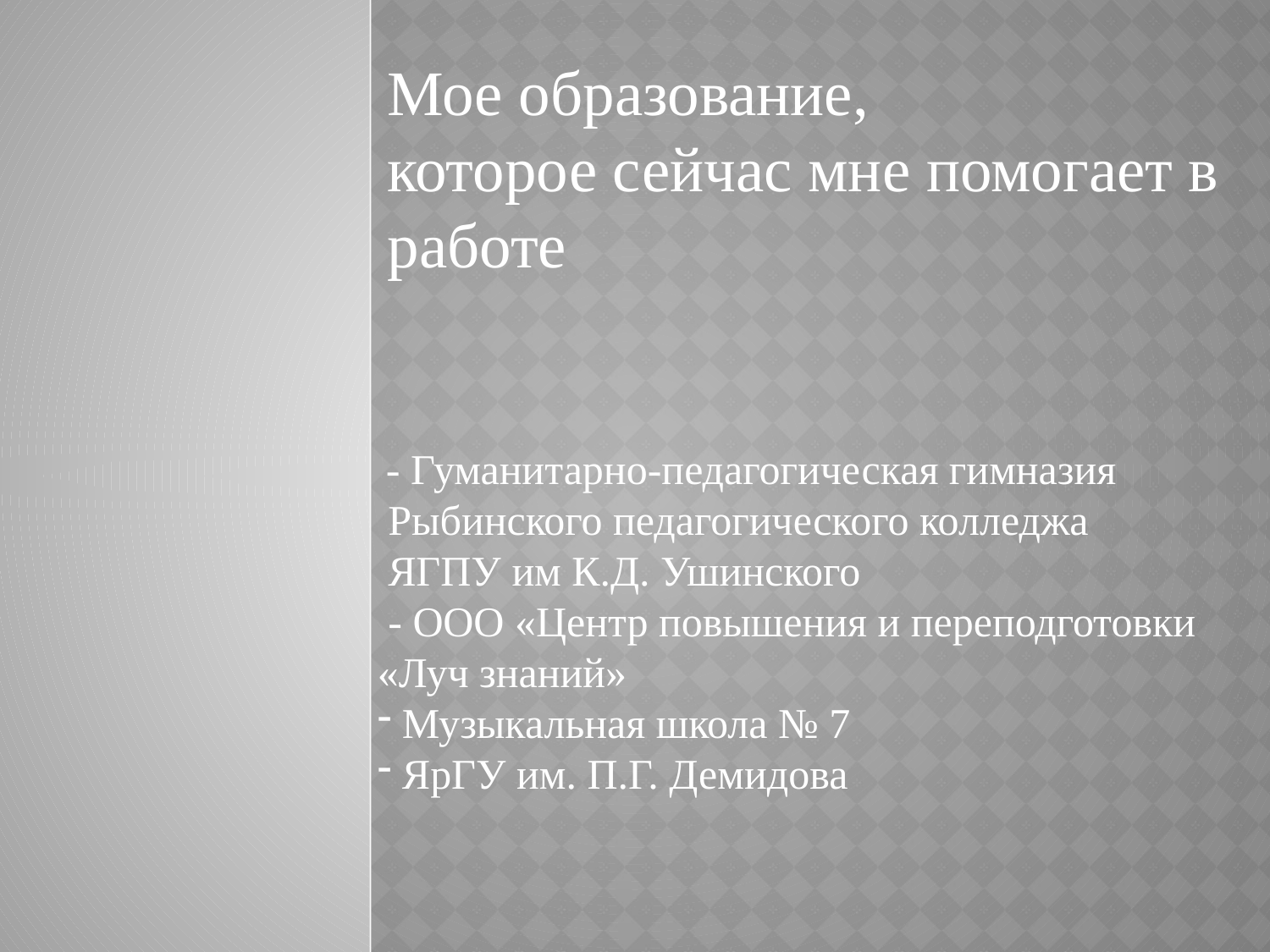

Мое образование,
которое сейчас мне помогает в работе
 - Гуманитарно-педагогическая гимназия
 Рыбинского педагогического колледжа
 ЯГПУ им К.Д. Ушинского
 - OOO «Центр повышения и переподготовки «Луч знаний»
 Музыкальная школа № 7
 ЯрГУ им. П.Г. Демидова